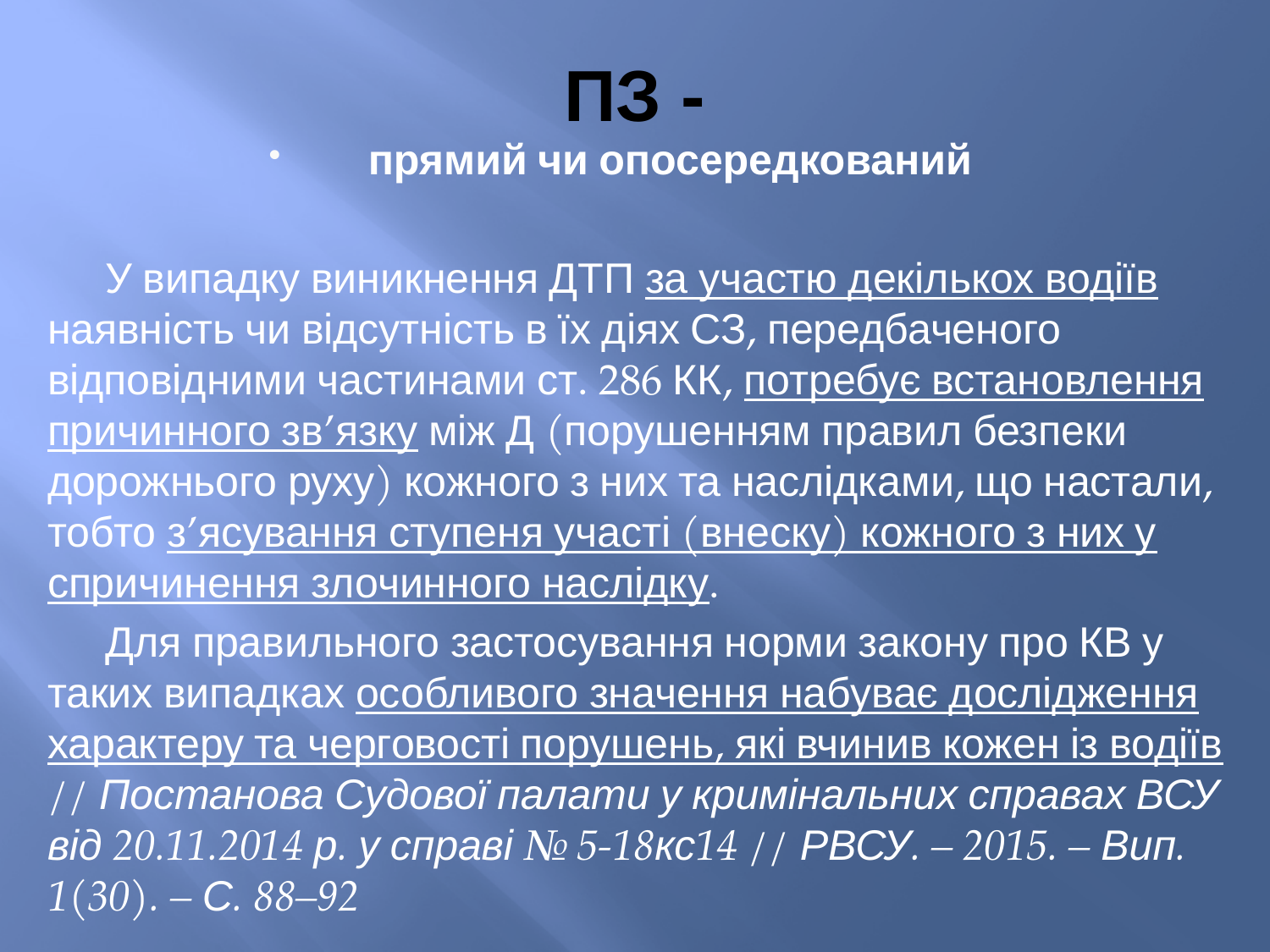

# ПЗ -
прямий чи опосередкований

У випадку виникнення ДТП за участю декількох водіїв наявність чи відсутність в їх діях СЗ, передбаченого відповідними частинами ст. 286 КК, потребує встановлення причинного зв’язку між Д (порушенням правил безпеки дорожнього руху) кожного з них та наслідками, що настали, тобто з’ясування ступеня участі (внеску) кожного з них у спричинення злочинного наслідку.
Для правильного застосування норми закону про КВ у таких випадках особливого значення набуває дослідження характеру та черговості порушень, які вчинив кожен із водіїв // Постанова Судової палати у кримінальних справах ВСУ від 20.11.2014 р. у справі № 5-18кс14 // РВСУ. – 2015. – Вип. 1(30). – С. 88–92